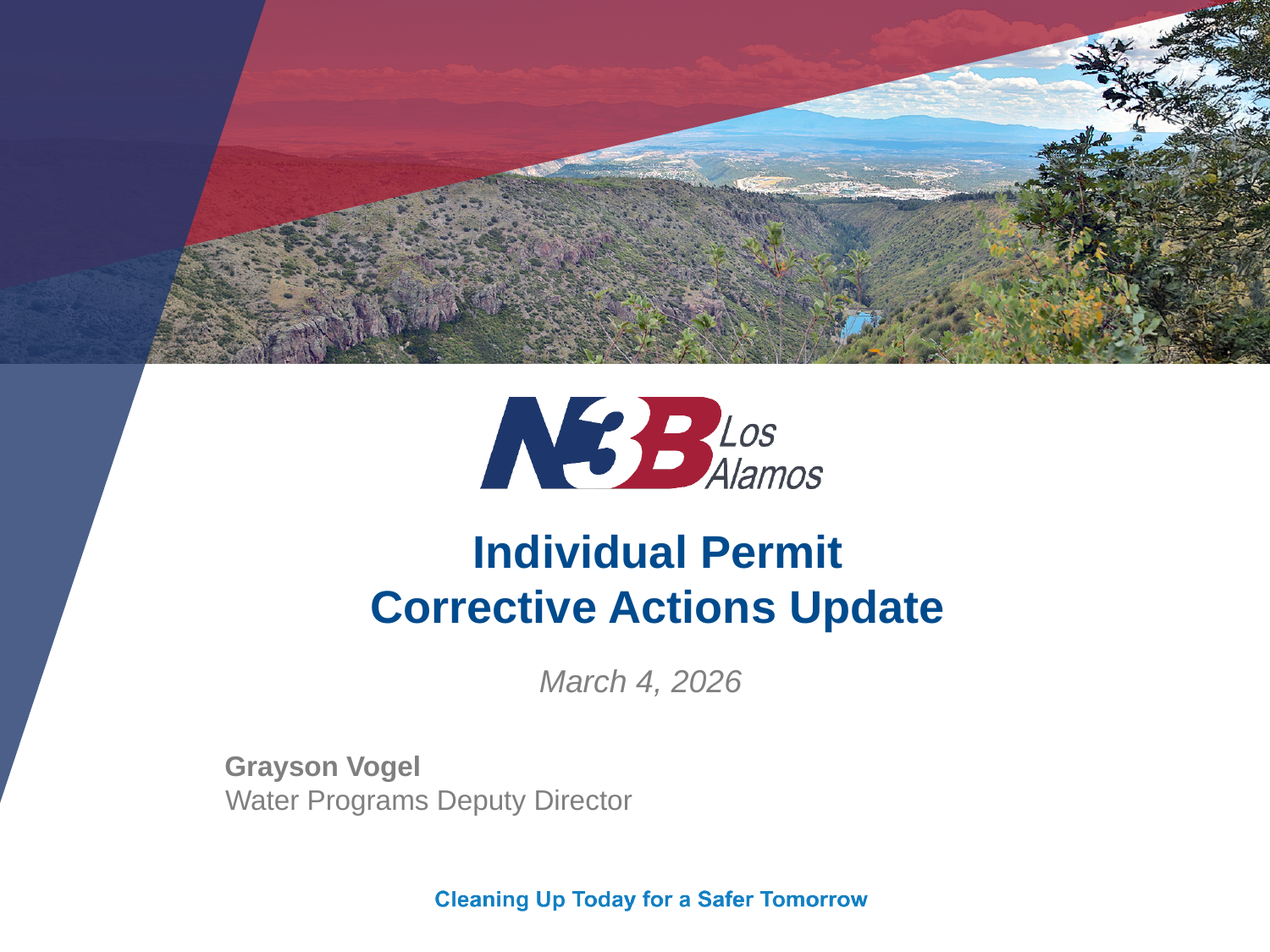

# Individual Permit Corrective Actions Update
March 4, 2026
Grayson Vogel
Water Programs Deputy Director